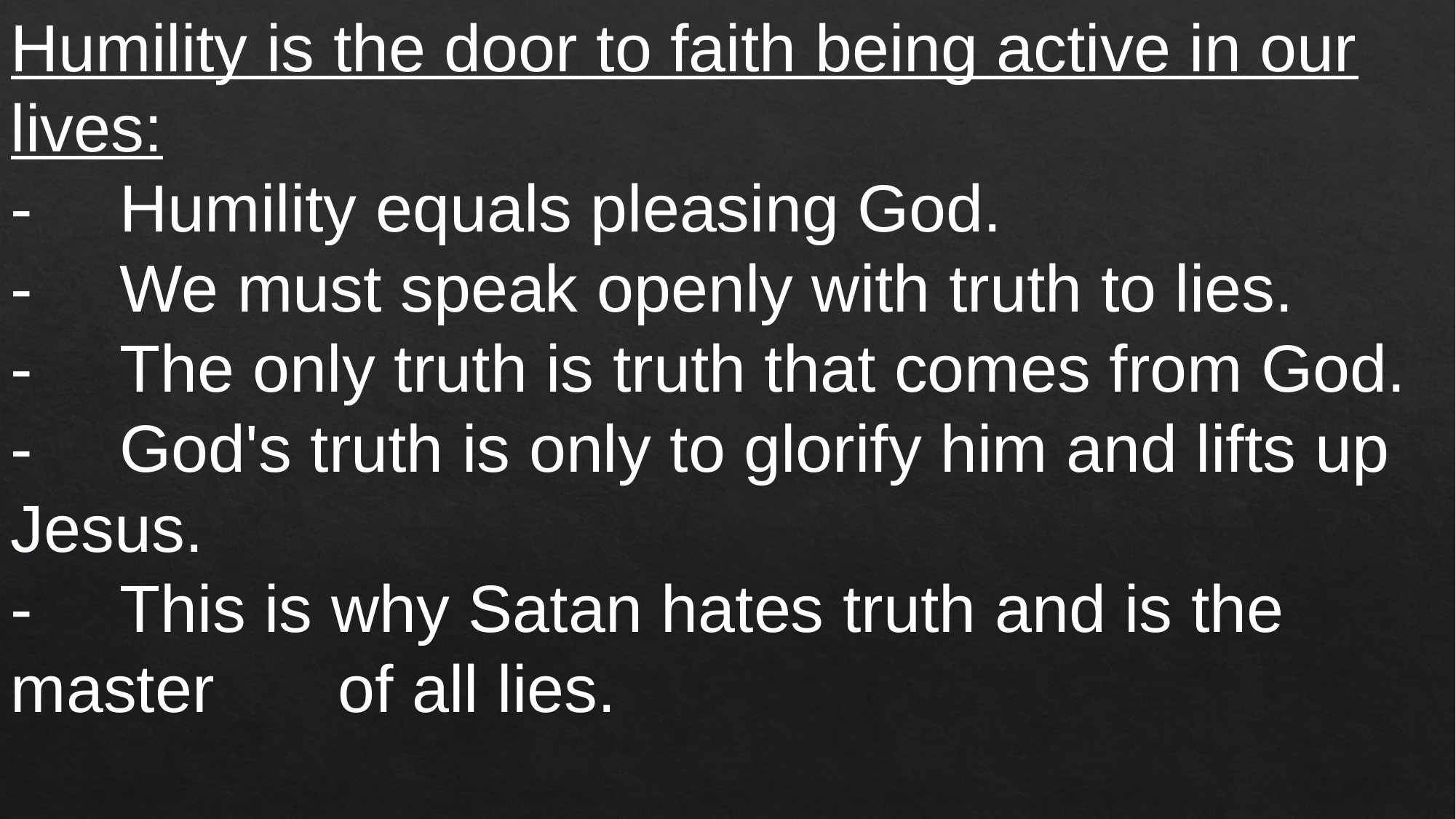

Humility is the door to faith being active in our lives:
-	Humility equals pleasing God.
-	We must speak openly with truth to lies.
-	The only truth is truth that comes from God.
-	God's truth is only to glorify him and lifts up 	Jesus.
-	This is why Satan hates truth and is the master 	of all lies.